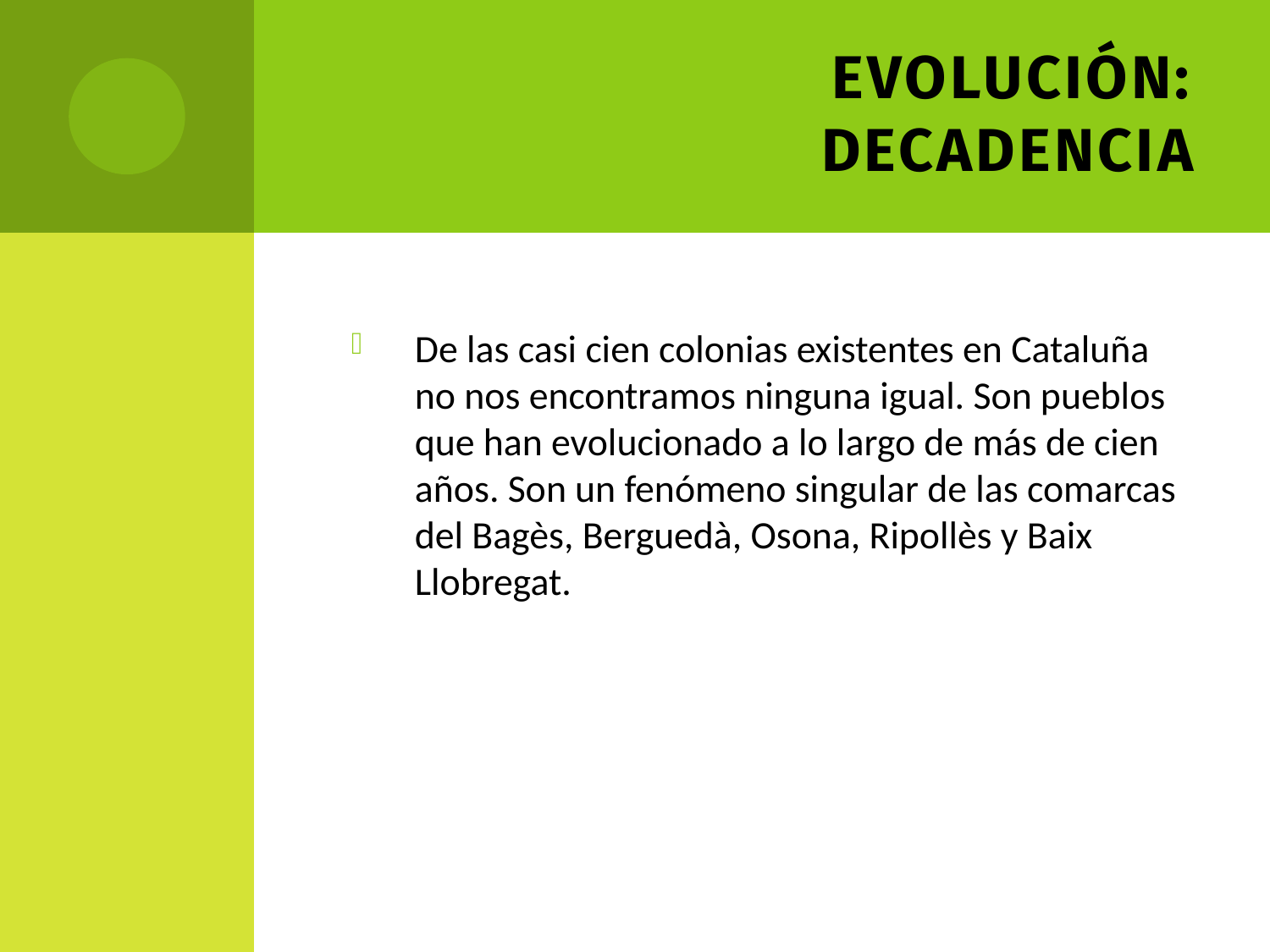

# EVOLUCIÓN: DECADENCIA
De las casi cien colonias existentes en Cataluña no nos encontramos ninguna igual. Son pueblos que han evolucionado a lo largo de más de cien años. Son un fenómeno singular de las comarcas del Bagès, Berguedà, Osona, Ripollès y Baix Llobregat.